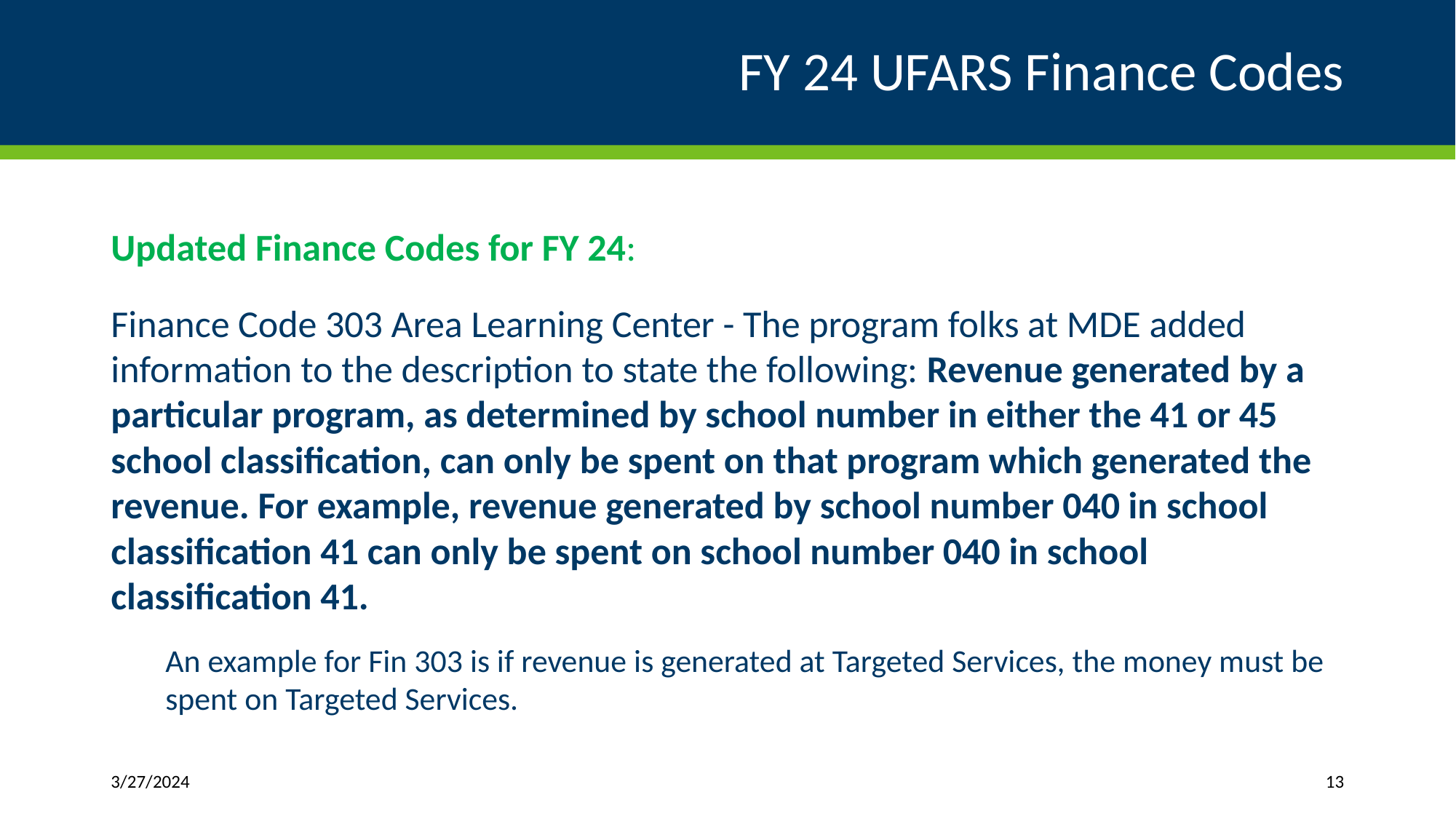

# FY 24 UFARS Finance Codes
Updated Finance Codes for FY 24:
Finance Code 303 Area Learning Center - The program folks at MDE added information to the description to state the following: Revenue generated by a particular program, as determined by school number in either the 41 or 45 school classification, can only be spent on that program which generated the revenue. For example, revenue generated by school number 040 in school classification 41 can only be spent on school number 040 in school classification 41.
An example for Fin 303 is if revenue is generated at Targeted Services, the money must be spent on Targeted Services.
3/27/2024

13